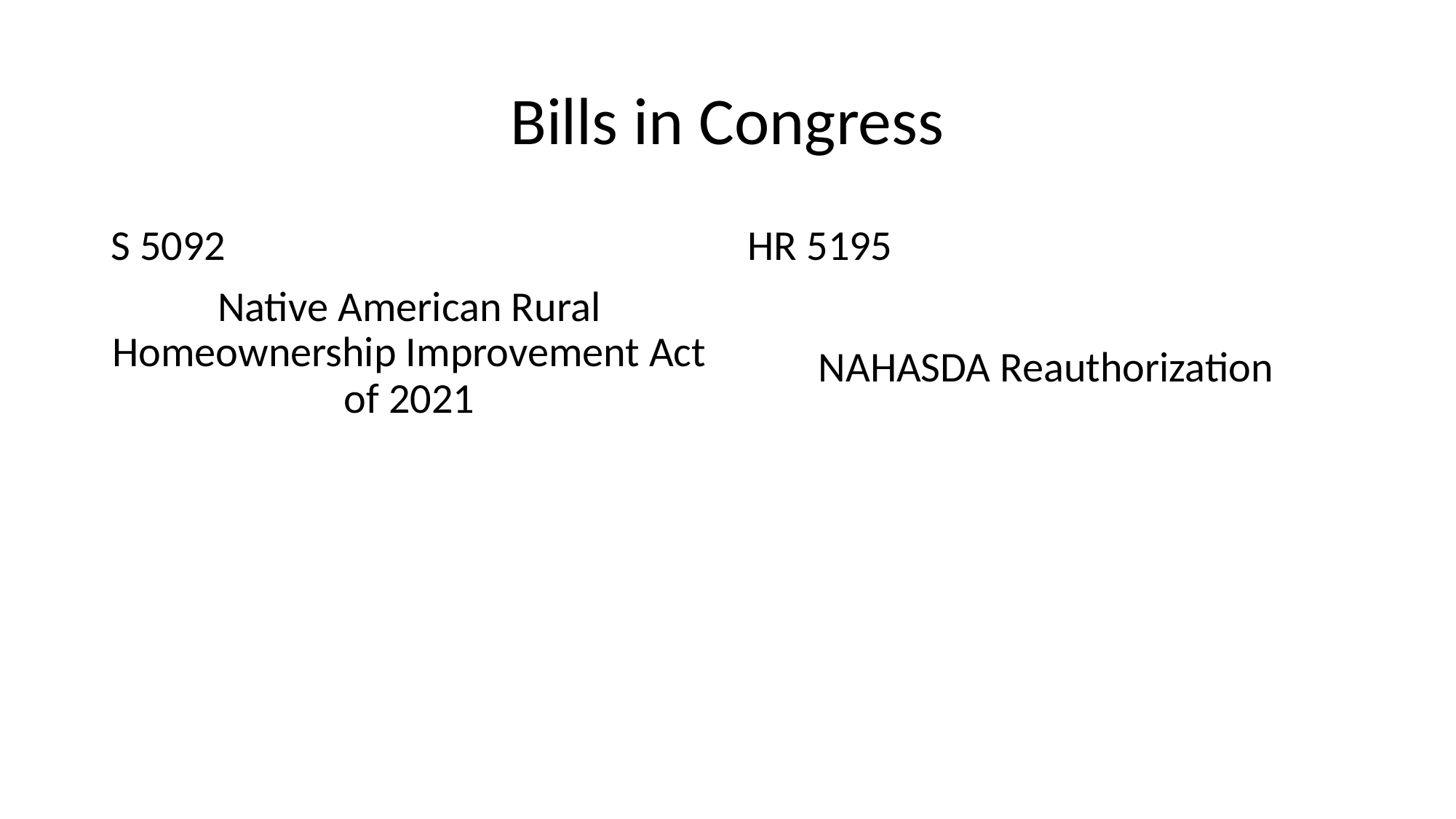

# Bills in Congress
S 5092
Native American Rural Homeownership Improvement Act of 2021
HR 5195

NAHASDA Reauthorization